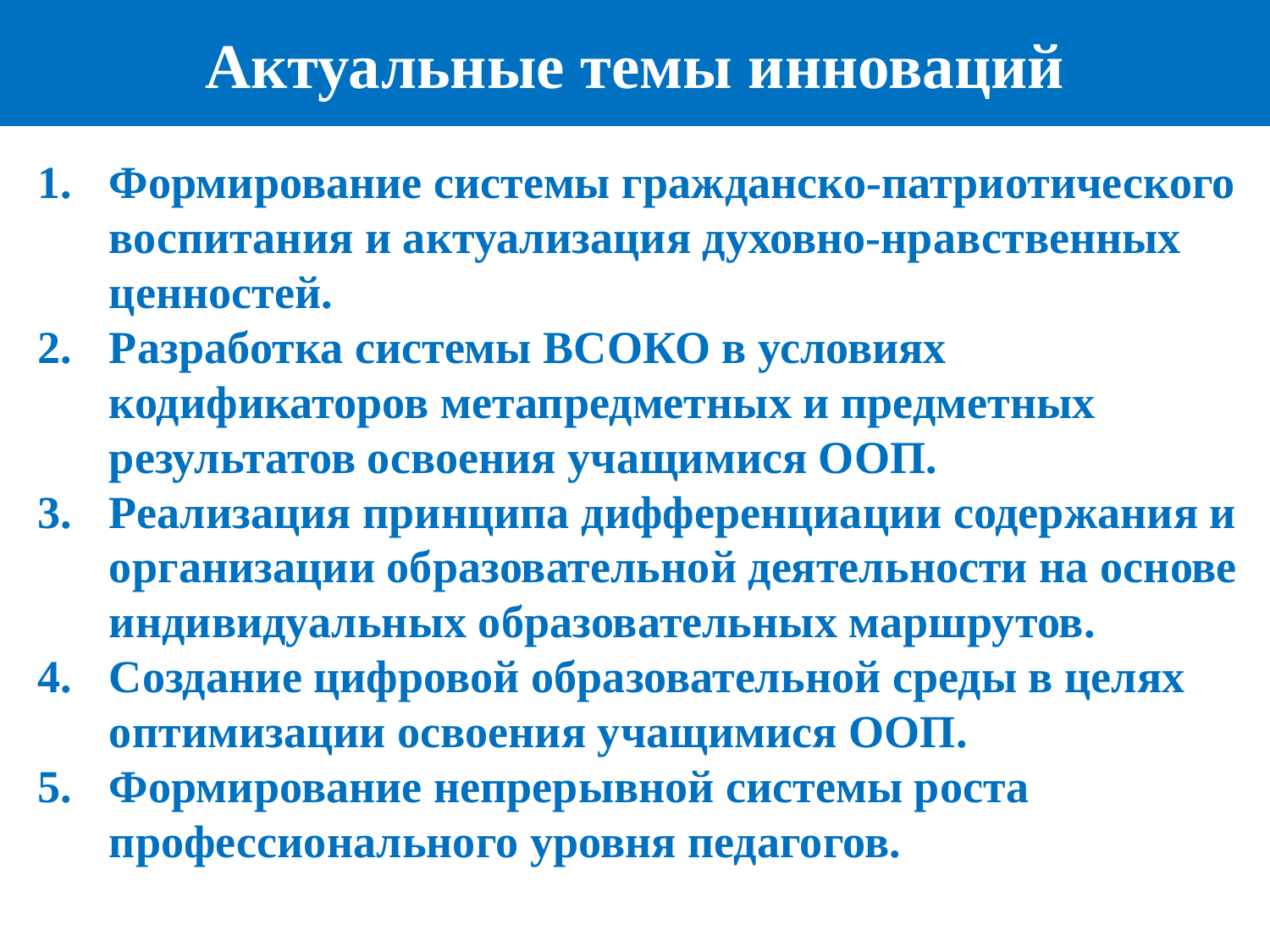

# Актуальные темы инноваций
Формирование системы гражданско-патриотического воспитания и актуализация духовно-нравственных ценностей.
Разработка системы ВСОКО в условиях кодификаторов метапредметных и предметных результатов освоения учащимися ООП.
Реализация принципа дифференциации содержания и организации образовательной деятельности на основе индивидуальных образовательных маршрутов.
Создание цифровой образовательной среды в целях оптимизации освоения учащимися ООП.
Формирование непрерывной системы роста профессионального уровня педагогов.